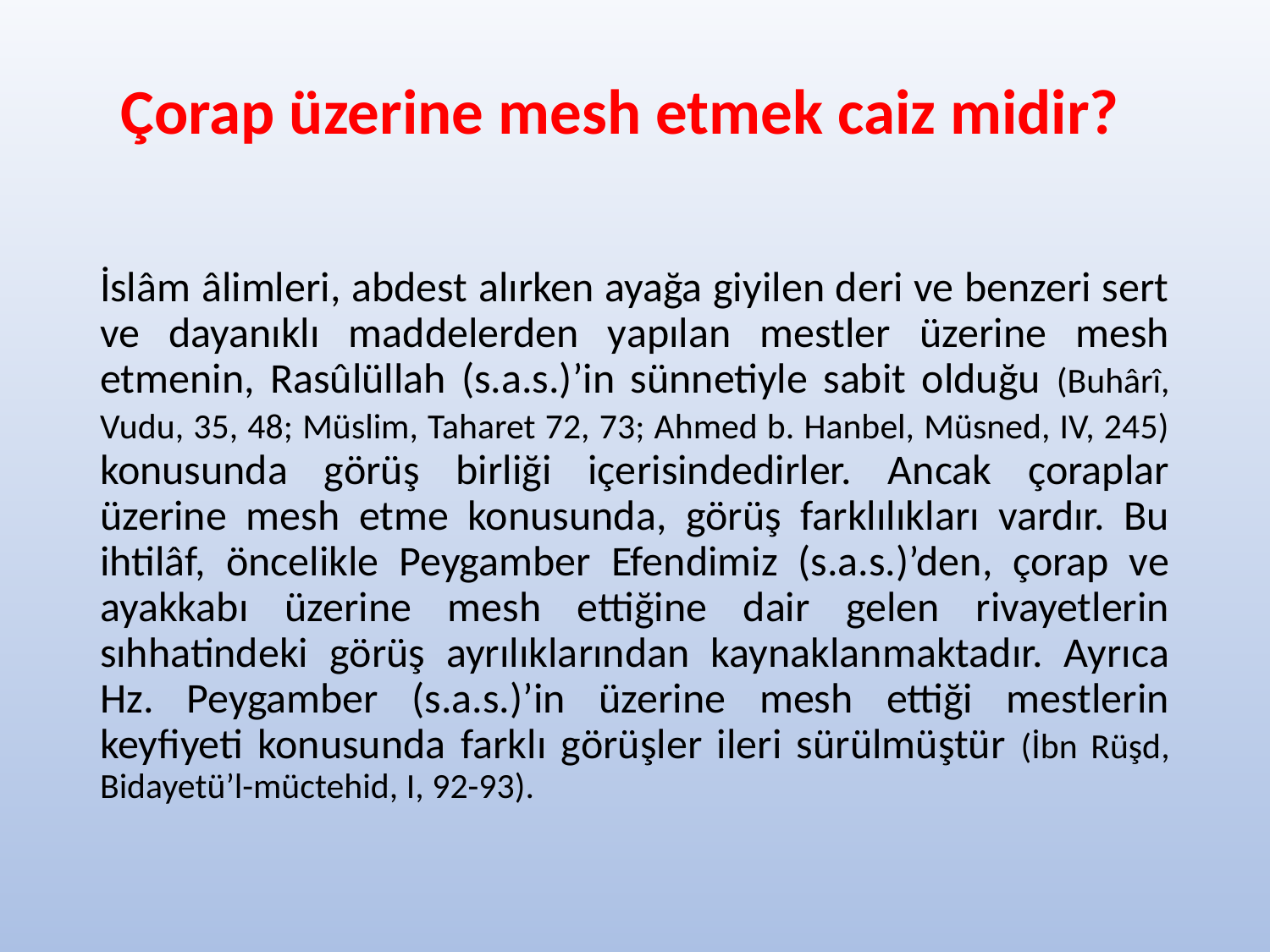

# Çorap üzerine mesh etmek caiz midir?

İslâm âlimleri, abdest alırken ayağa giyilen deri ve benzeri sert ve dayanıklı maddelerden yapılan mestler üzerine mesh etmenin, Rasûlüllah (s.a.s.)’in sünnetiyle sabit olduğu (Buhârî, Vudu, 35, 48; Müslim, Taharet 72, 73; Ahmed b. Hanbel, Müsned, IV, 245) konusunda görüş birliği içerisindedirler. Ancak çoraplar üzerine mesh etme konusunda, görüş farklılıkları vardır. Bu ihtilâf, öncelikle Peygamber Efendimiz (s.a.s.)’den, çorap ve ayakkabı üzerine mesh ettiğine dair gelen rivayetlerin sıhhatindeki görüş ayrılıklarından kaynaklanmaktadır. Ayrıca Hz. Peygamber (s.a.s.)’in üzerine mesh ettiği mestlerin keyfiyeti konusunda farklı görüşler ileri sürülmüştür (İbn Rüşd, Bidayetü’l-müctehid, I, 92-93).